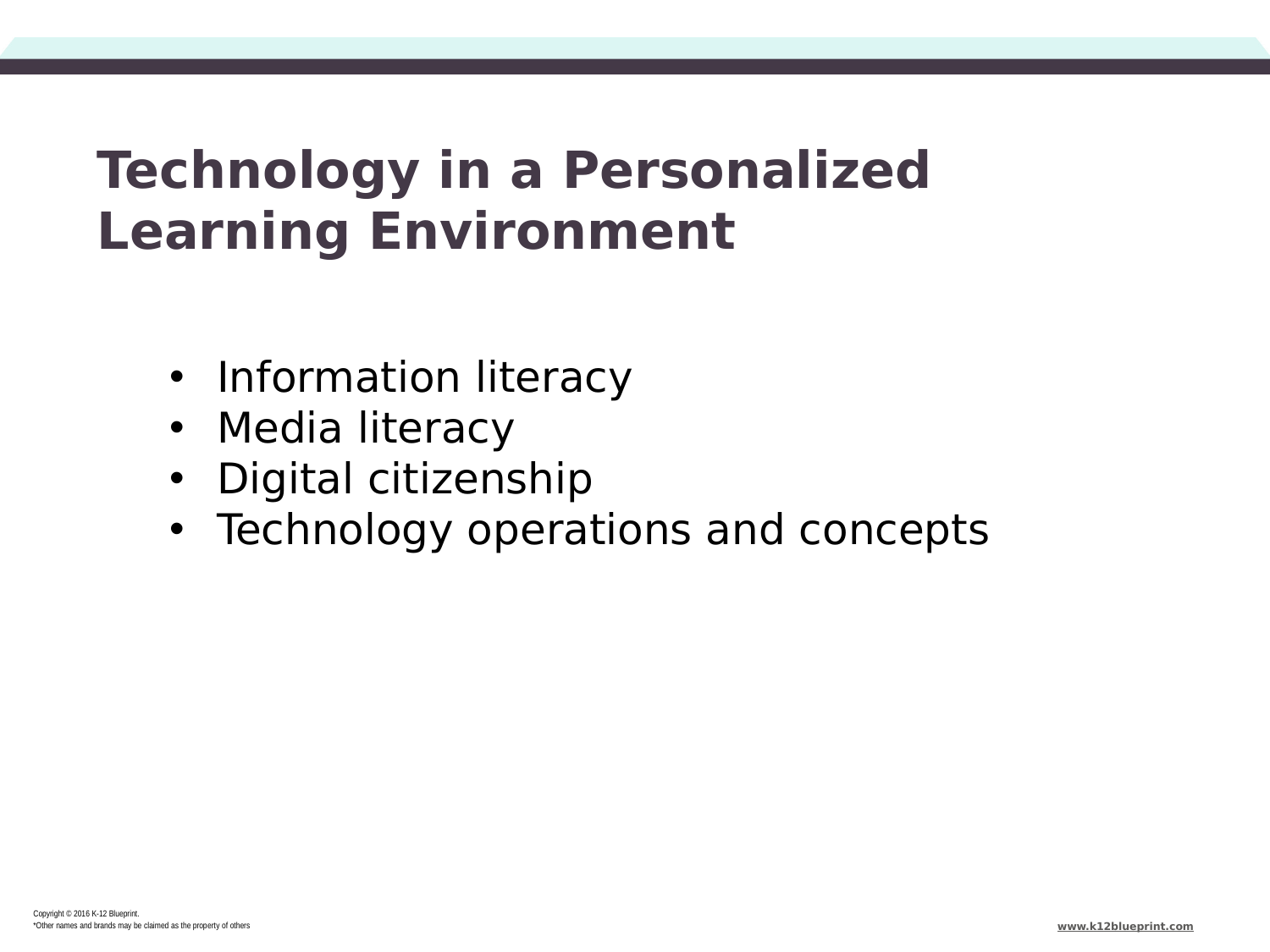

# Technology in a Personalized Learning Environment
Information literacy
Media literacy
Digital citizenship
Technology operations and concepts
Copyright © 2016 K-12 Blueprint.
*Other names and brands may be claimed as the property of others
www.k12blueprint.com